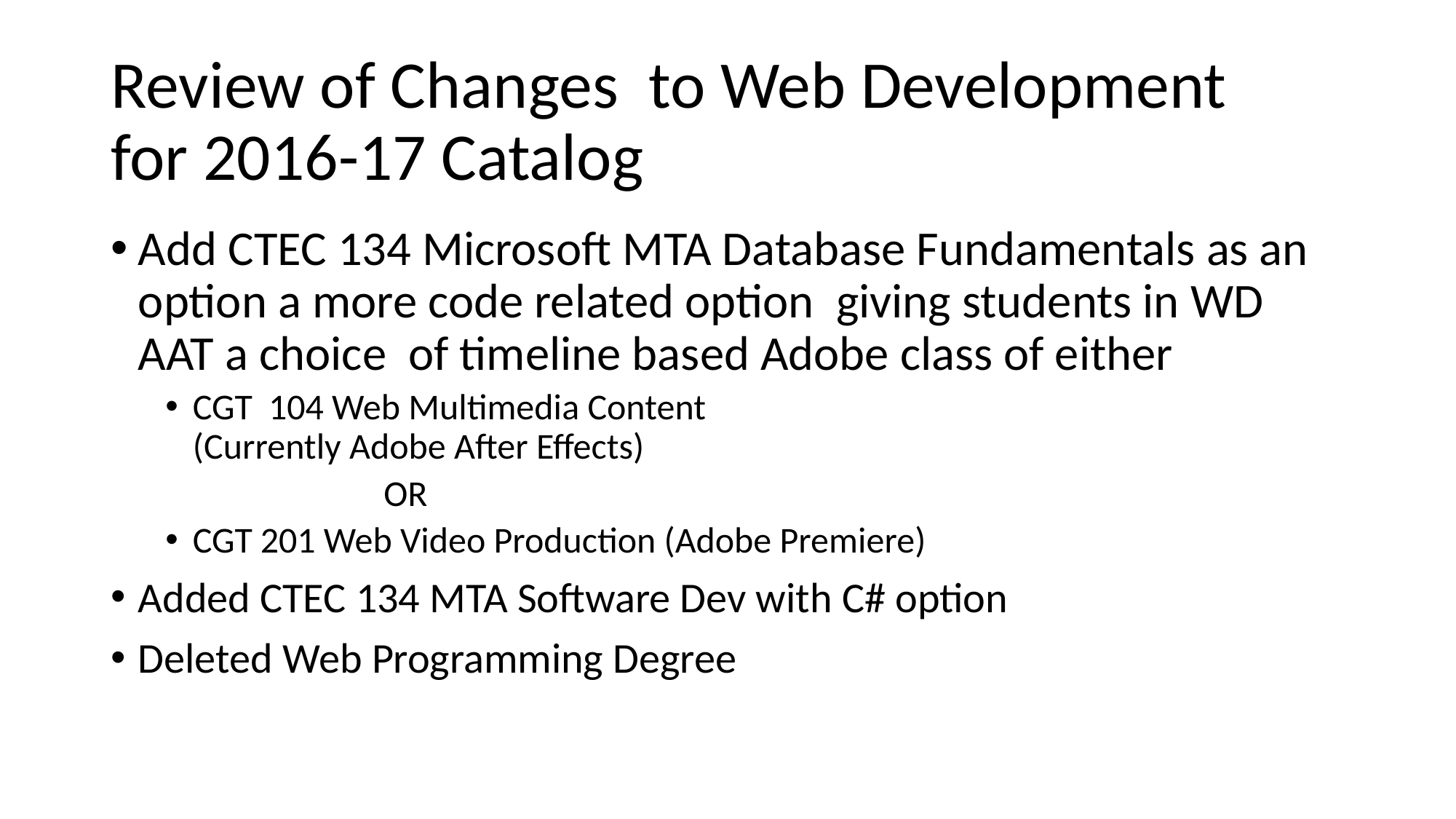

# Review of Changes  to Web Development for 2016-17 Catalog
Add CTEC 134 Microsoft MTA Database Fundamentals as an option a more code related option  giving students in WD AAT a choice  of timeline based Adobe class of either
CGT  104 Web Multimedia Content
(Currently Adobe After Effects)
		OR
CGT 201 Web Video Production (Adobe Premiere)
Added CTEC 134 MTA Software Dev with C# option
Deleted Web Programming Degree